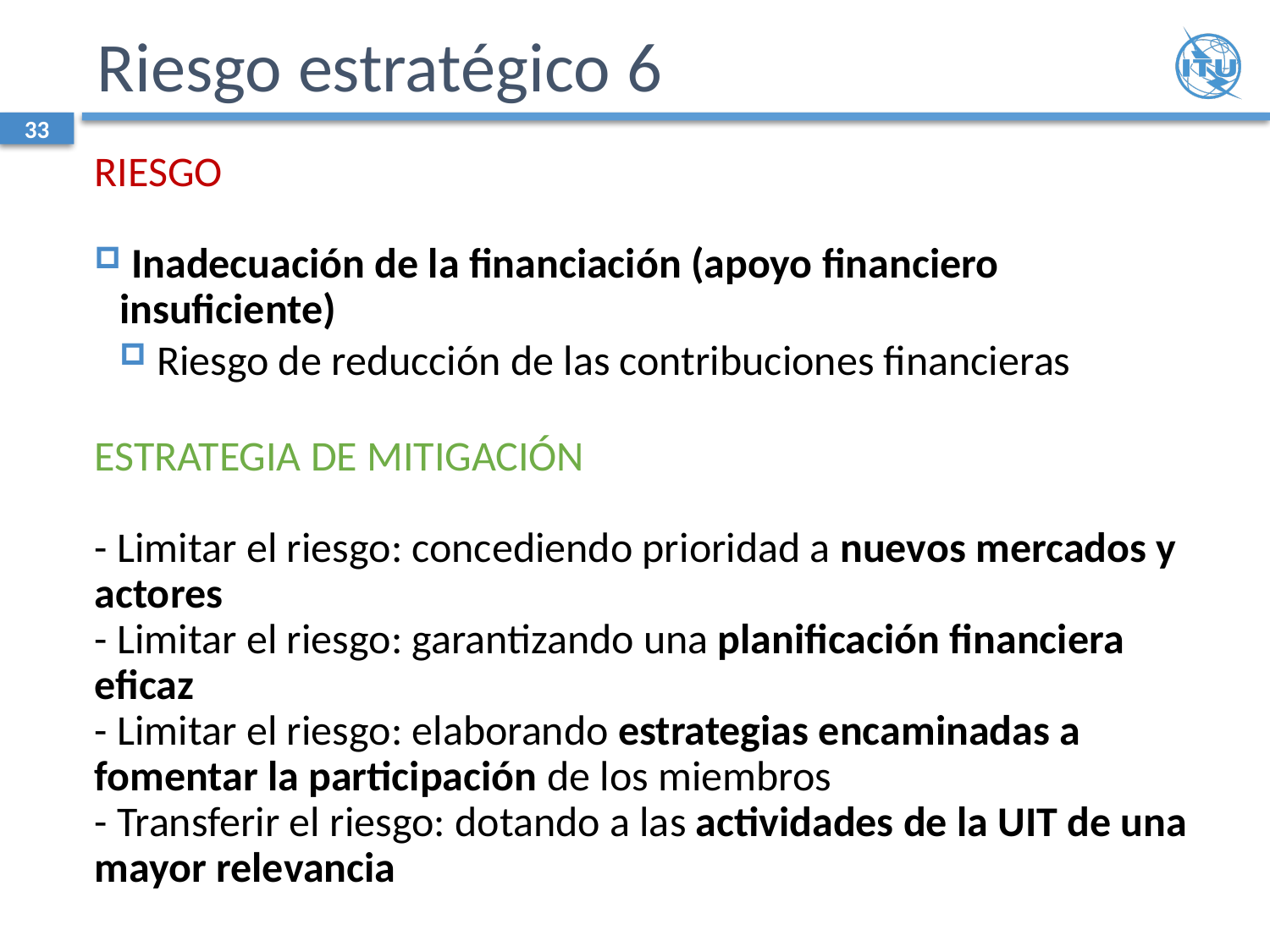

# Riesgo estratégico 6
33
Riesgo

 Inadecuación de la financiación (apoyo financiero insuficiente)
 Riesgo de reducción de las contribuciones financieras

Estrategia de mitigación

- Limitar el riesgo: concediendo prioridad a nuevos mercados y actores
- Limitar el riesgo: garantizando una planificación financiera eficaz
- Limitar el riesgo: elaborando estrategias encaminadas a fomentar la participación de los miembros
- Transferir el riesgo: dotando a las actividades de la UIT de una mayor relevancia